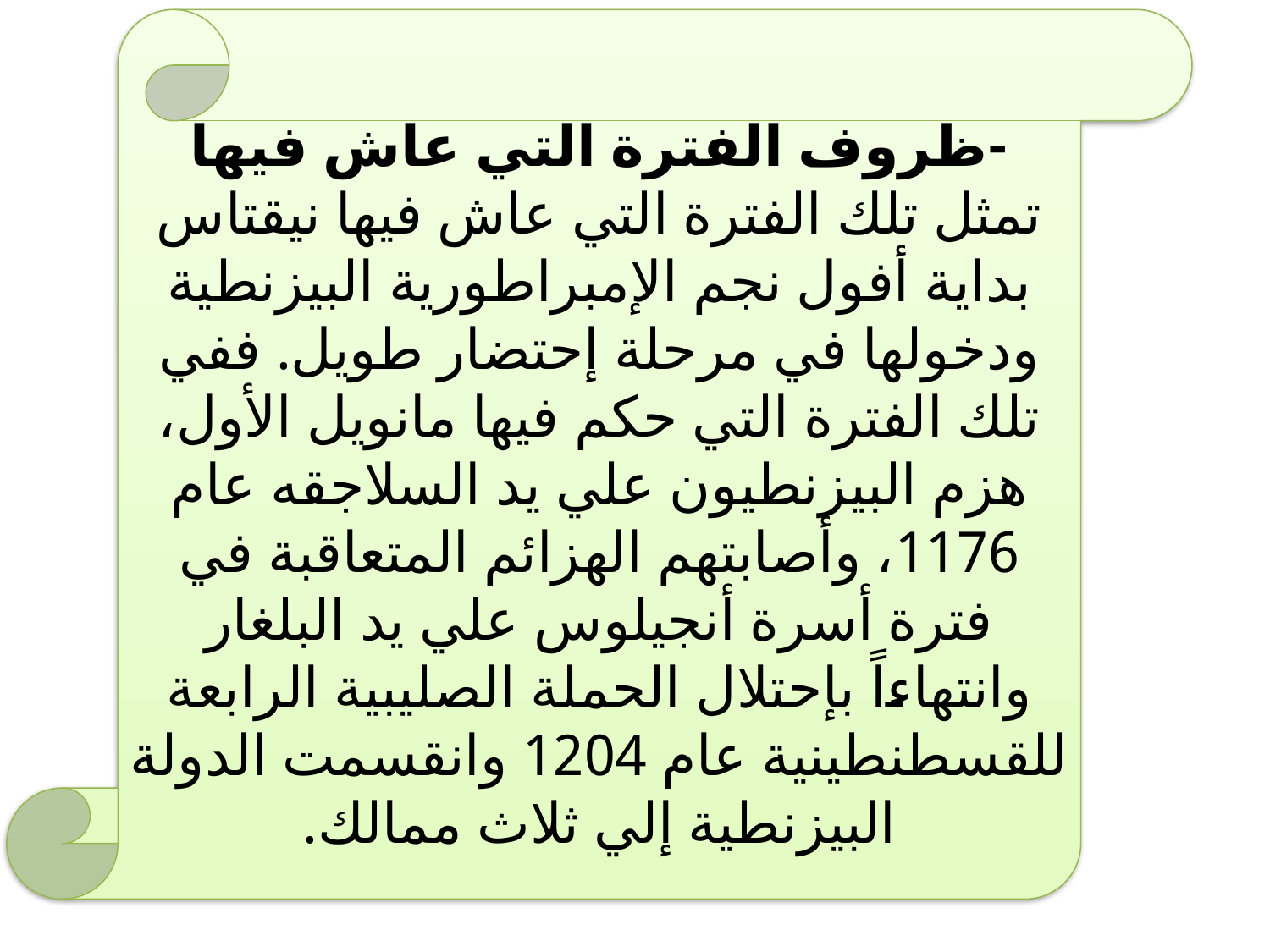

-ظروف الفترة التي عاش فيها
تمثل تلك الفترة التي عاش فيها نيقتاس بداية أفول نجم الإمبراطورية البيزنطية ودخولها في مرحلة إحتضار طويل. ففي تلك الفترة التي حكم فيها مانويل الأول، هزم البيزنطيون علي يد السلاجقه عام 1176، وأصابتهم الهزائم المتعاقبة في فترة أسرة أنجيلوس علي يد البلغار وانتهاءاً بإحتلال الحملة الصليبية الرابعة للقسطنطينية عام 1204 وانقسمت الدولة البيزنطية إلي ثلاث ممالك.